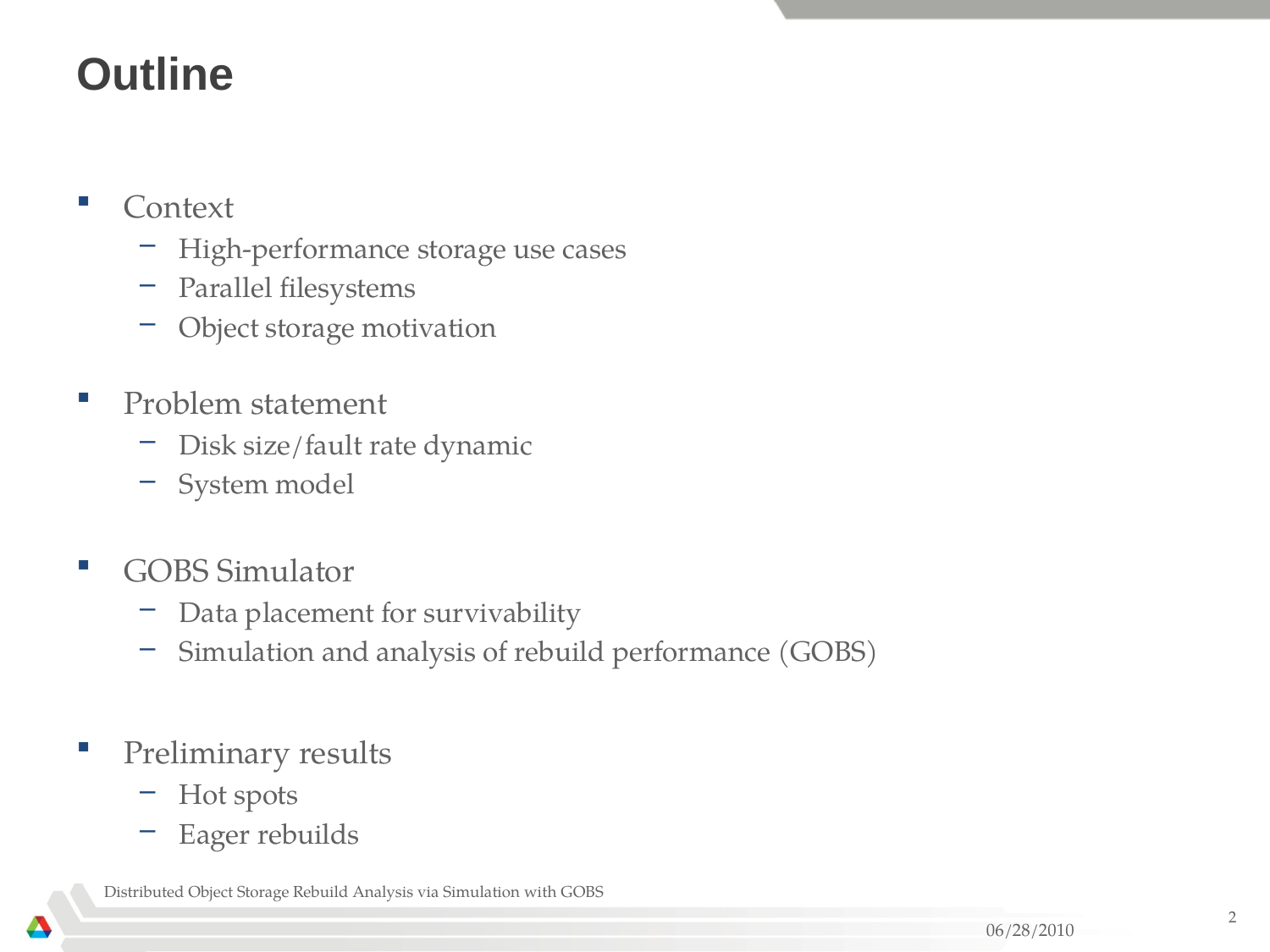

# Outline
Context
High-performance storage use cases
Parallel filesystems
Object storage motivation
Problem statement
Disk size/fault rate dynamic
System model

GOBS Simulator
Data placement for survivability
Simulation and analysis of rebuild performance (GOBS)

Preliminary results
Hot spots
Eager rebuilds

Distributed Object Storage Rebuild Analysis via Simulation with GOBS
2
06/28/2010